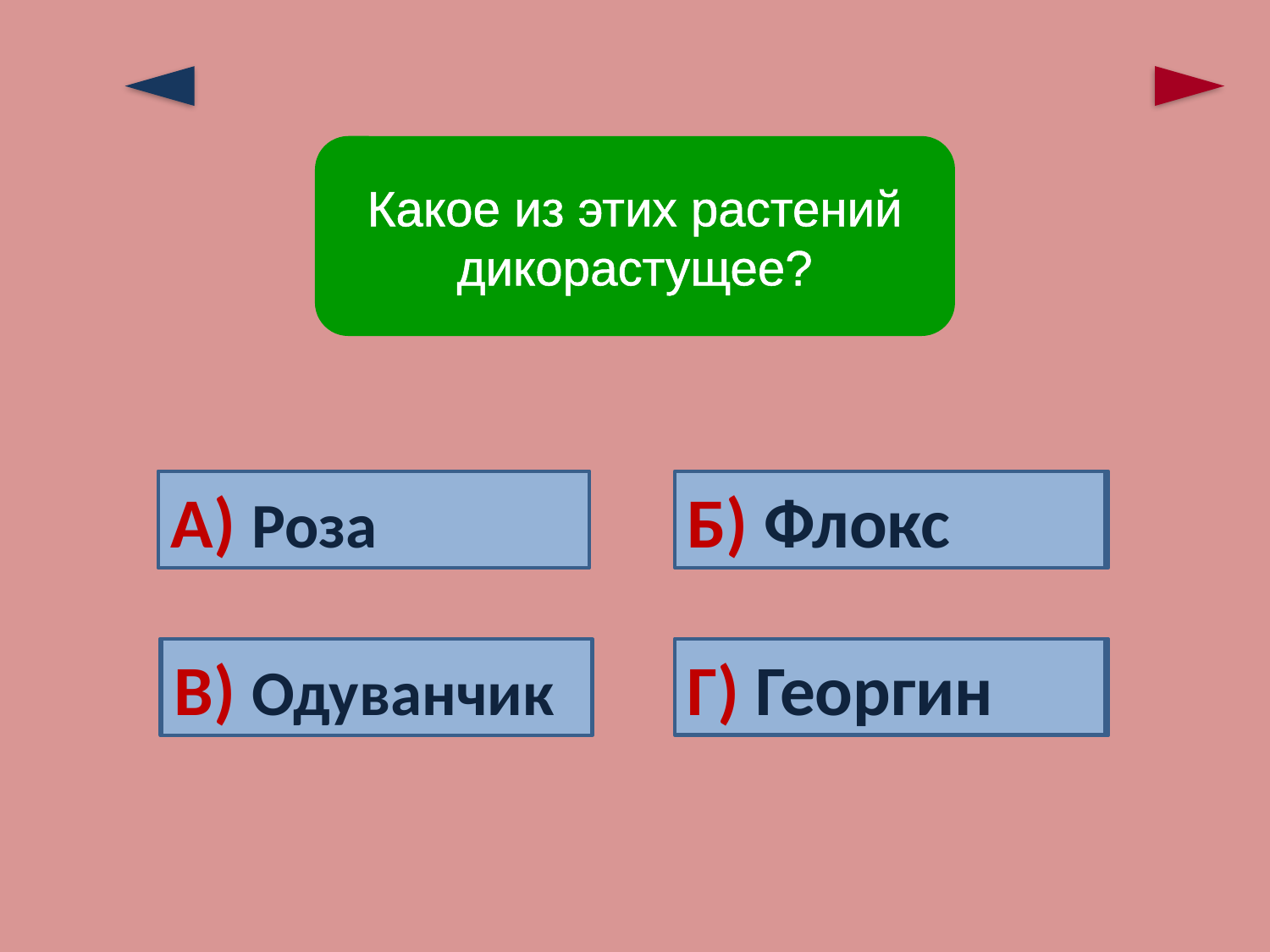

Какое из этих растений дикорастущее?
Ошибка!
А) Роза
Б) Флокс
Ошибка!
Верно!
Г) Георгин
В) Одуванчик
Ошибка!